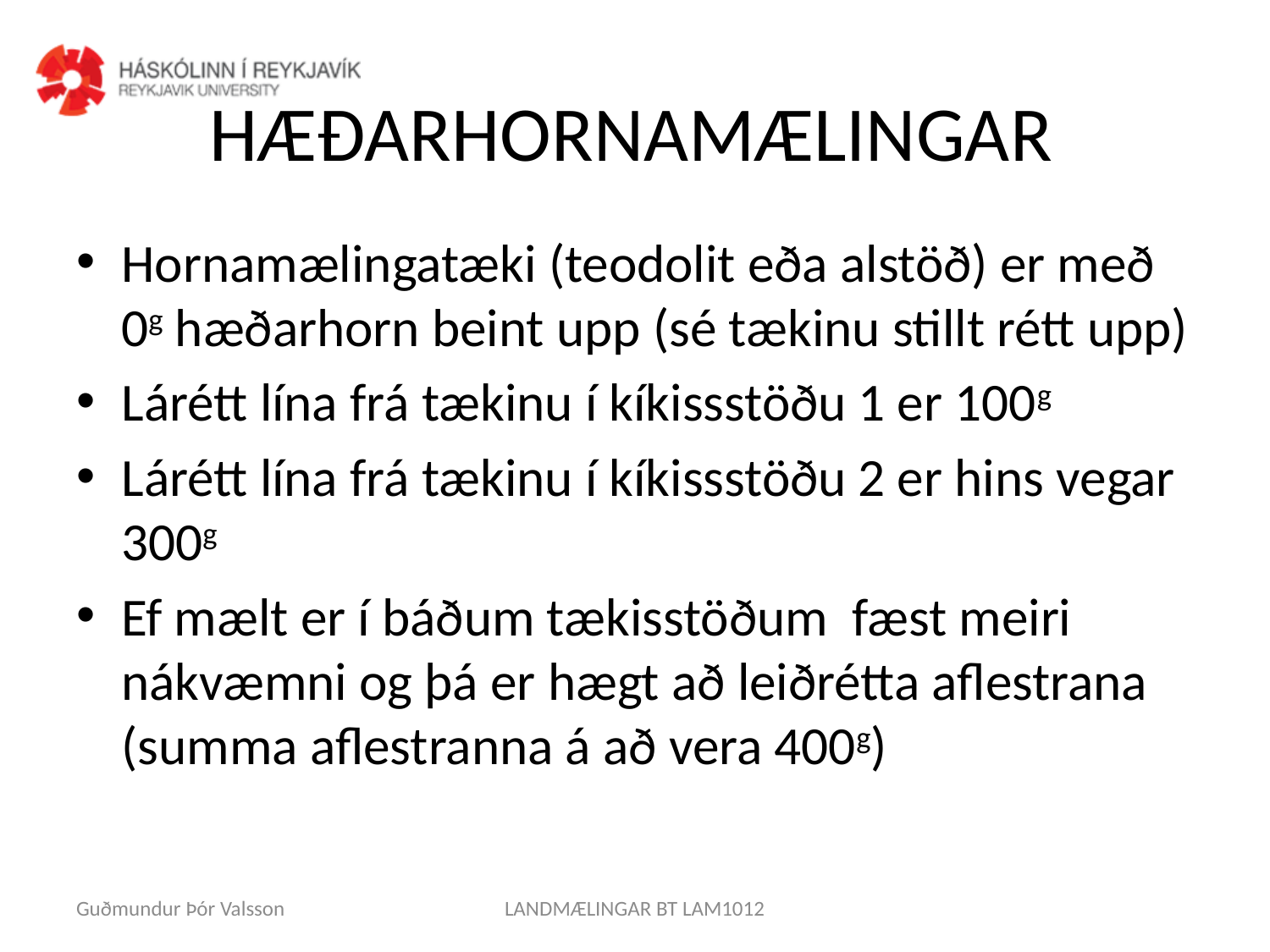

# HÆÐARHORNAMÆLINGAR
Hornamælingatæki (teodolit eða alstöð) er með 0g hæðarhorn beint upp (sé tækinu stillt rétt upp)
Lárétt lína frá tækinu í kíkissstöðu 1 er 100g
Lárétt lína frá tækinu í kíkissstöðu 2 er hins vegar 300g
Ef mælt er í báðum tækisstöðum  fæst meiri nákvæmni og þá er hægt að leiðrétta aflestrana (summa aflestranna á að vera 400g)
Guðmundur Þór Valsson
LANDMÆLINGAR BT LAM1012